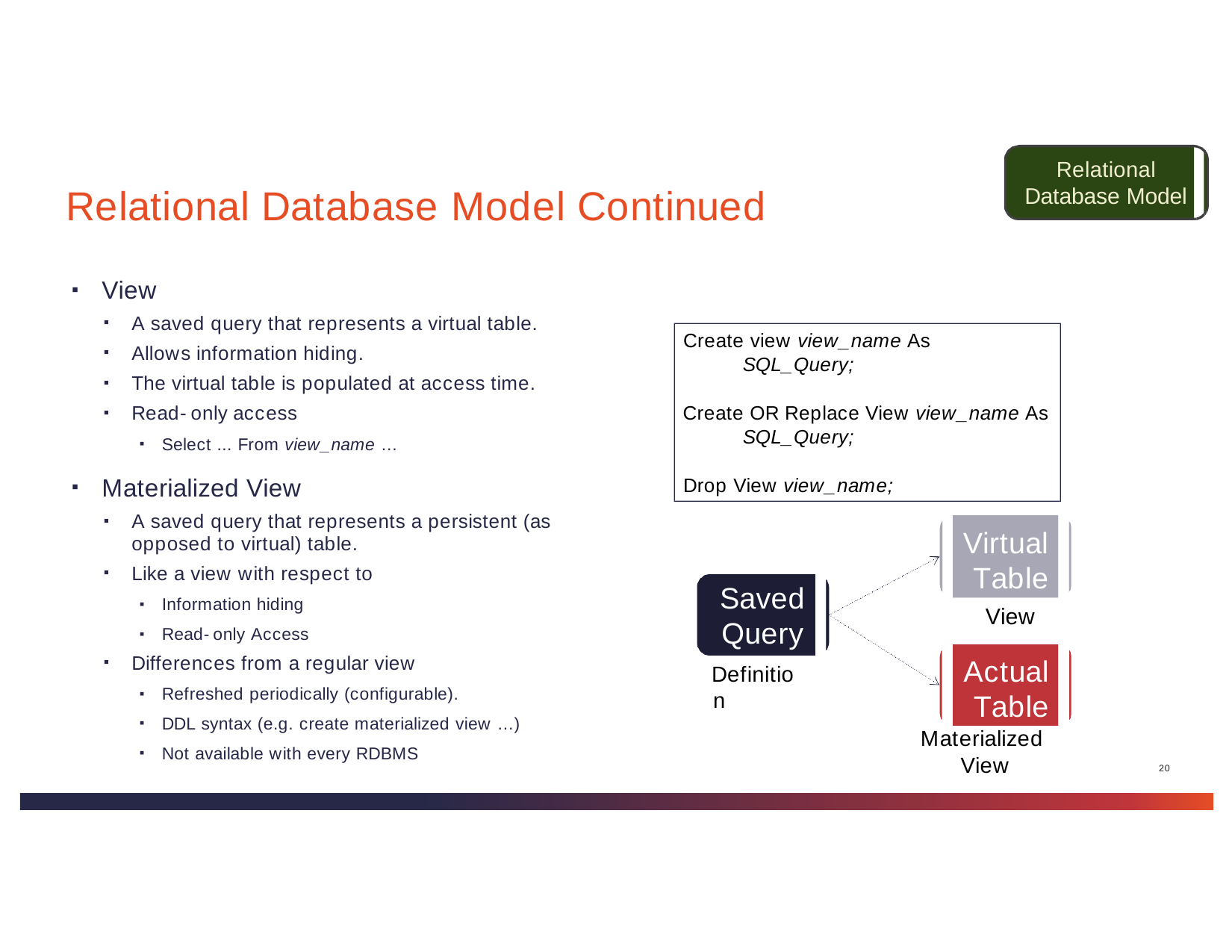

Relational Database Model
# Relational Database Model Continued
View
A saved query that represents a virtual table.
Allows information hiding.
The virtual table is populated at access time.
Read-only access
Select ... From view_name …

Materialized View
A saved query that represents a persistent (as opposed to virtual) table.
Like a view with respect to
Information hiding
Read-only Access
Differences from a regular view
Refreshed periodically (configurable).
DDL syntax (e.g. create materialized view …)
Not available with every RDBMS

Create view view_name As
SQL_Query;

Create OR Replace View view_name As
SQL_Query;

Drop View view_name;

Virtual Table
View

Actual Table
Materialized View

Saved Query
Definition
20